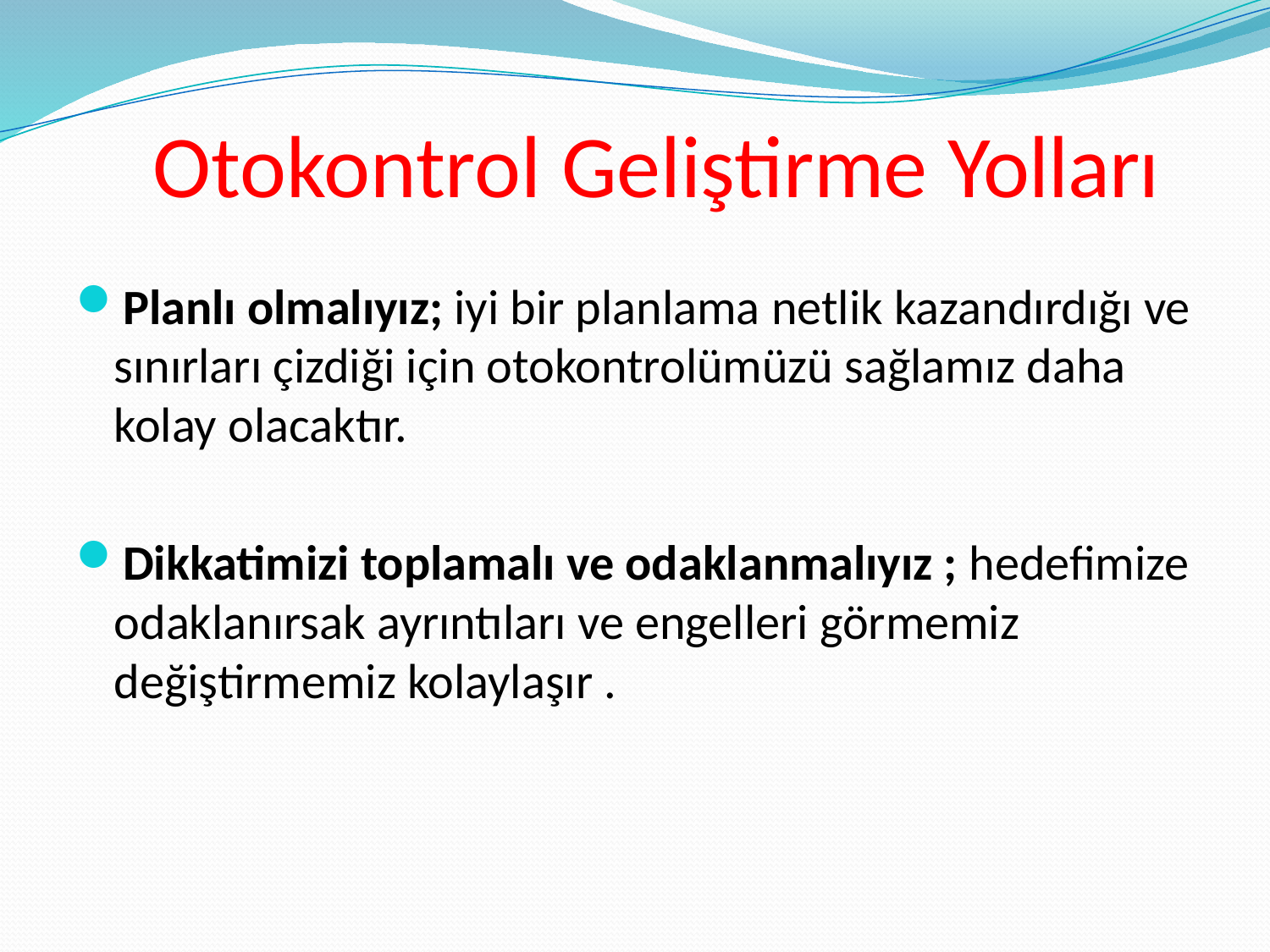

# Otokontrol Geliştirme Yolları
Planlı olmalıyız; iyi bir planlama netlik kazandırdığı ve sınırları çizdiği için otokontrolümüzü sağlamız daha kolay olacaktır.

Dikkatimizi toplamalı ve odaklanmalıyız ; hedefimize odaklanırsak ayrıntıları ve engelleri görmemiz değiştirmemiz kolaylaşır .